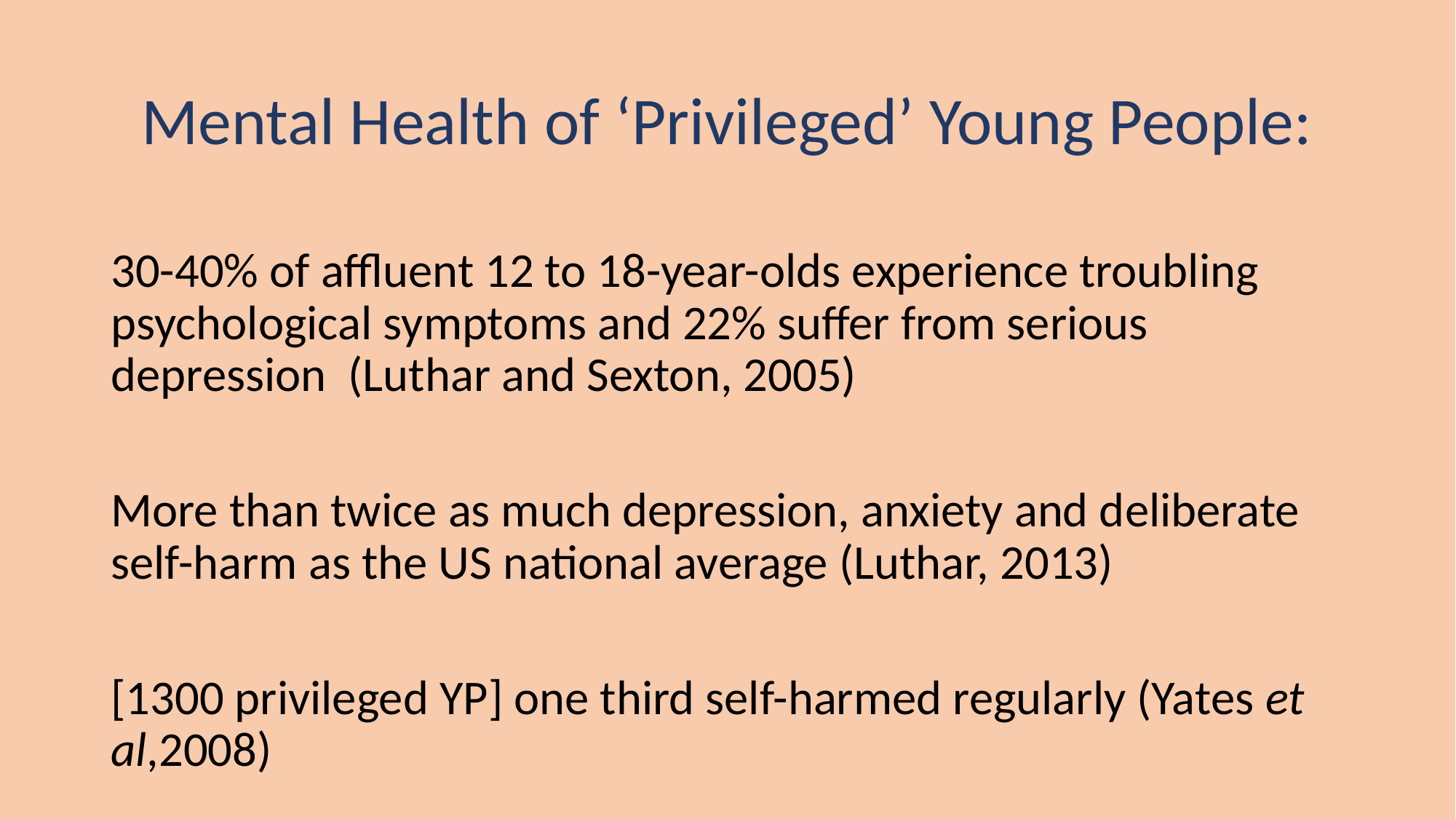

# Mental Health of ‘Privileged’ Young People:

30-40% of affluent 12 to 18-year-olds experience troubling psychological symptoms and 22% suffer from serious depression  (Luthar and Sexton, 2005)

More than twice as much depression, anxiety and deliberate self-harm as the US national average (Luthar, 2013)

[1300 privileged YP] one third self-harmed regularly (Yates et al,2008)